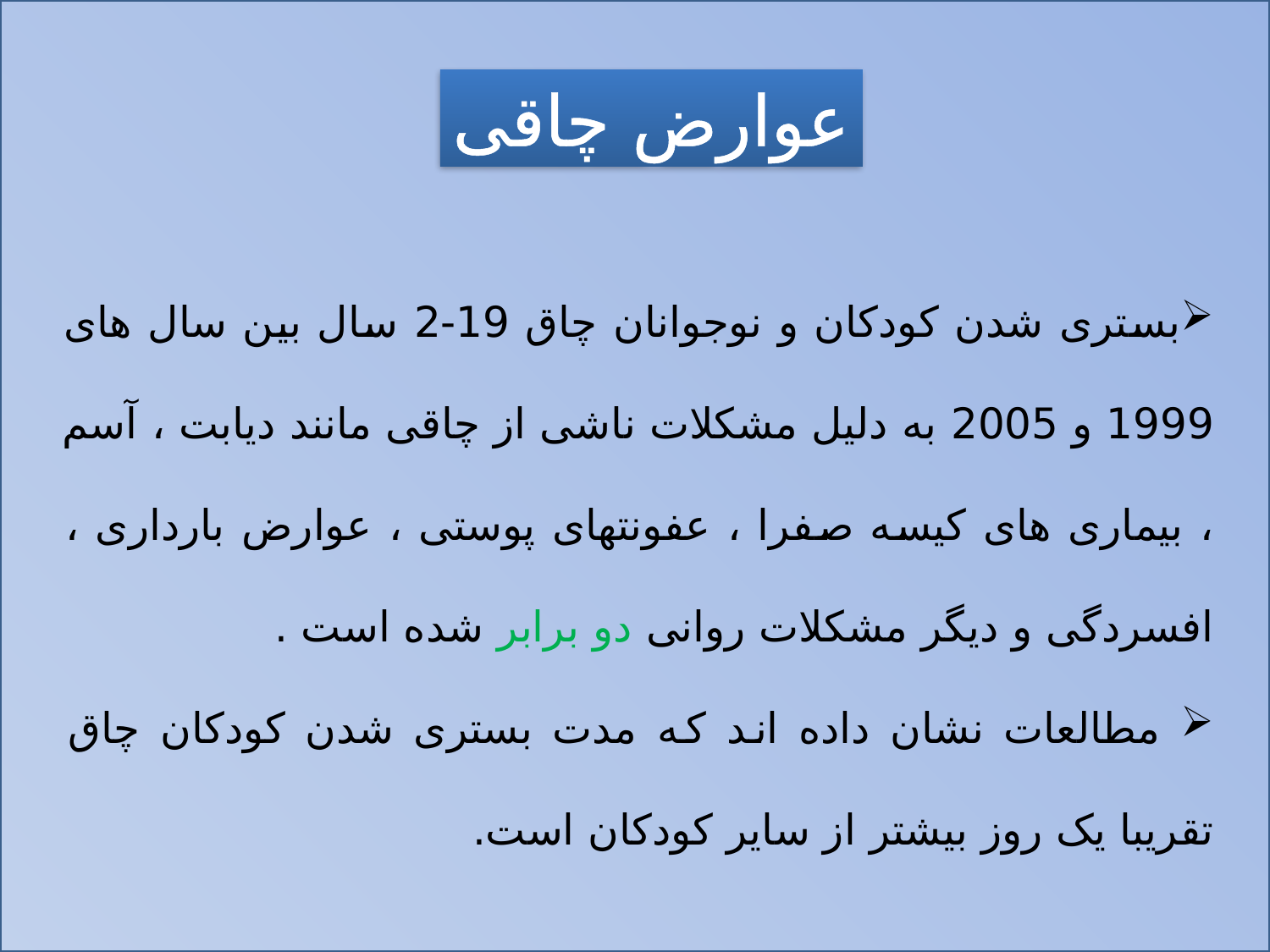

عوارض چاقی
بستری شدن کودکان و نوجوانان چاق 19-2 سال بین سال های 1999 و 2005 به دلیل مشکلات ناشی از چاقی مانند دیابت ، آسم ، بیماری های کیسه صفرا ، عفونتهای پوستی ، عوارض بارداری ، افسردگی و دیگر مشکلات روانی دو برابر شده است .
 مطالعات نشان داده اند که مدت بستری شدن کودکان چاق تقریبا یک روز بیشتر از سایر کودکان است.